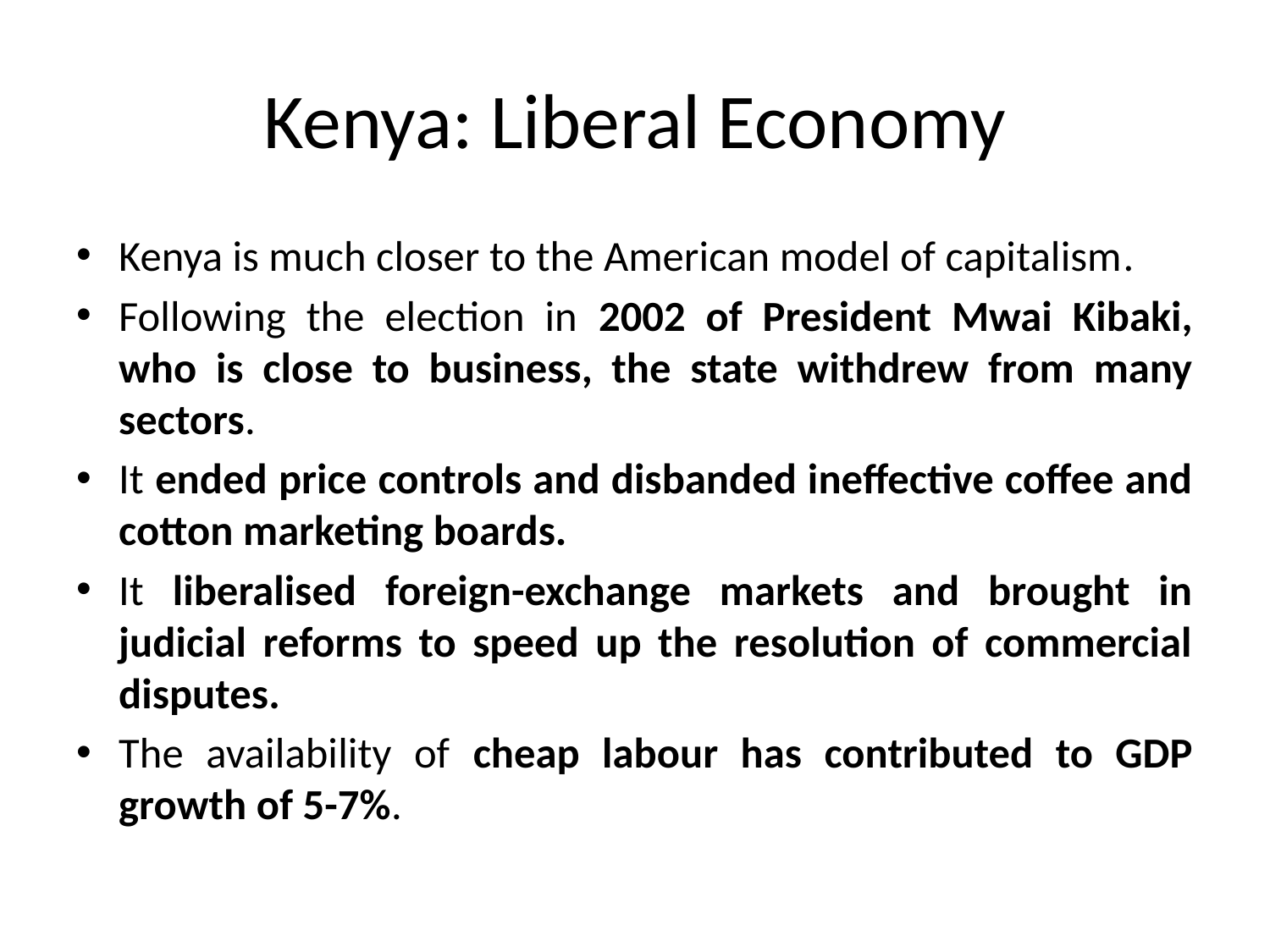

# Kenya: Liberal Economy
Kenya is much closer to the American model of capitalism.
Following the election in 2002 of President Mwai Kibaki, who is close to business, the state withdrew from many sectors.
It ended price controls and disbanded ineffective coffee and cotton marketing boards.
It liberalised foreign-exchange markets and brought in judicial reforms to speed up the resolution of commercial disputes.
The availability of cheap labour has contributed to GDP growth of 5-7%.